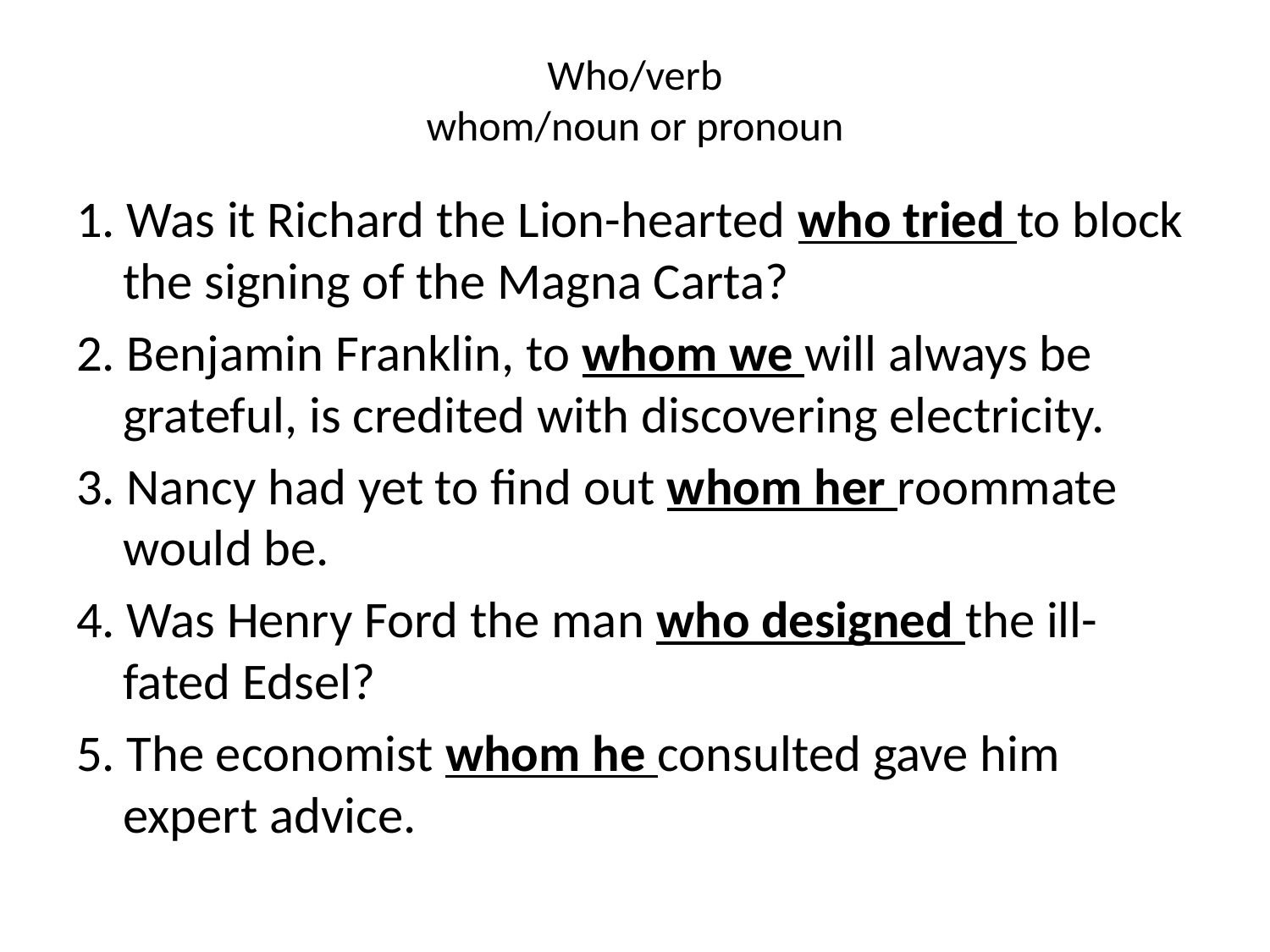

# Who/verb whom/noun or pronoun
1. Was it Richard the Lion-hearted who tried to block the signing of the Magna Carta?
2. Benjamin Franklin, to whom we will always be grateful, is credited with discovering electricity.
3. Nancy had yet to find out whom her roommate would be.
4. Was Henry Ford the man who designed the ill-fated Edsel?
5. The economist whom he consulted gave him expert advice.